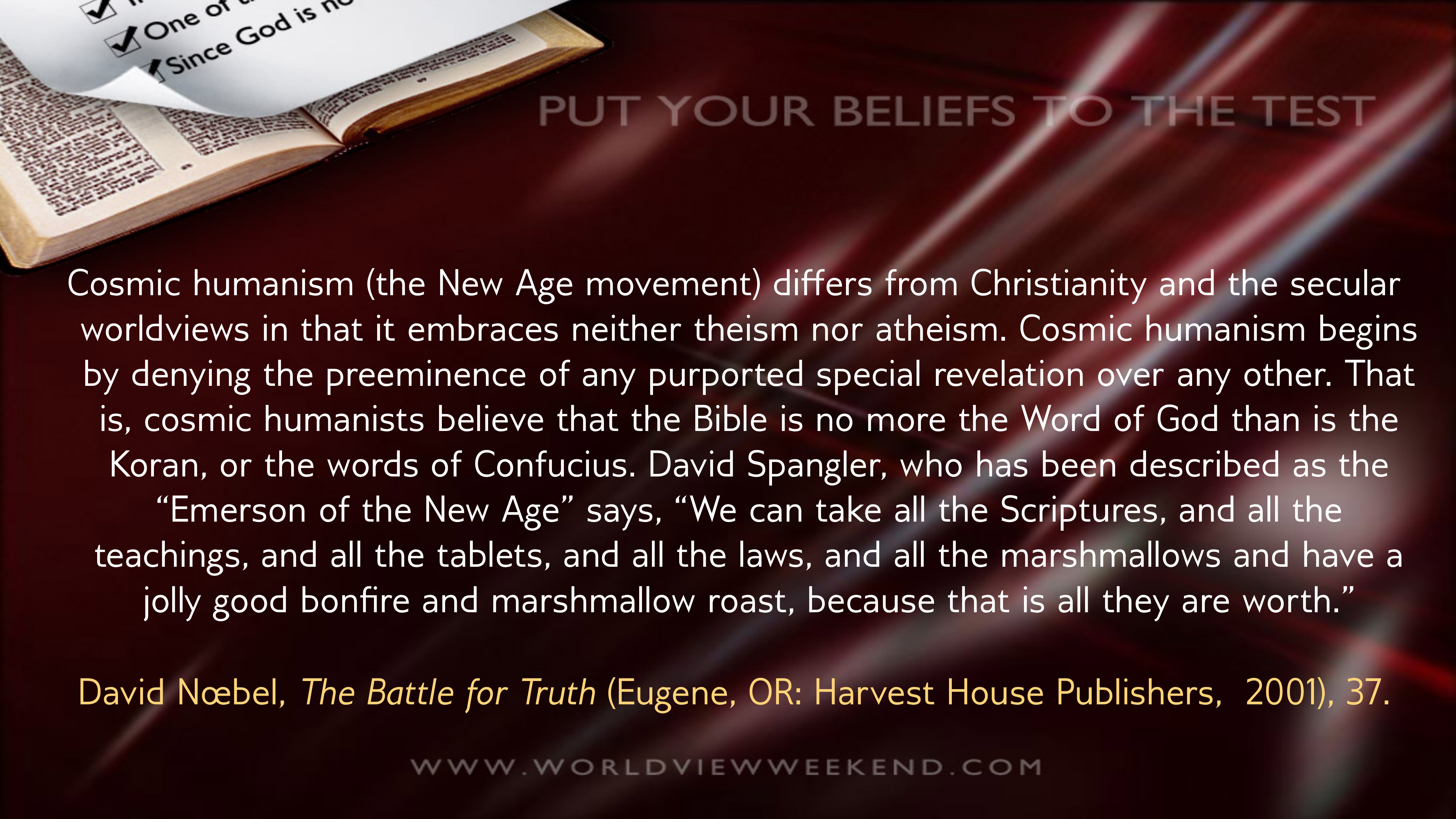

Cosmic humanism (the New Age movement) differs from Christianity and the secular worldviews in that it embraces neither theism nor atheism. Cosmic humanism begins by denying the preeminence of any purported special revelation over any other. That is, cosmic humanists believe that the Bible is no more the Word of God than is the Koran, or the words of Confucius. David Spangler, who has been described as the “Emerson of the New Age” says, “We can take all the Scriptures, and all the teachings, and all the tablets, and all the laws, and all the marshmallows and have a jolly good bonfire and marshmallow roast, because that is all they are worth.”
David Noebel, The Battle for Truth (Eugene, OR: Harvest House Publishers,  2001), 37.